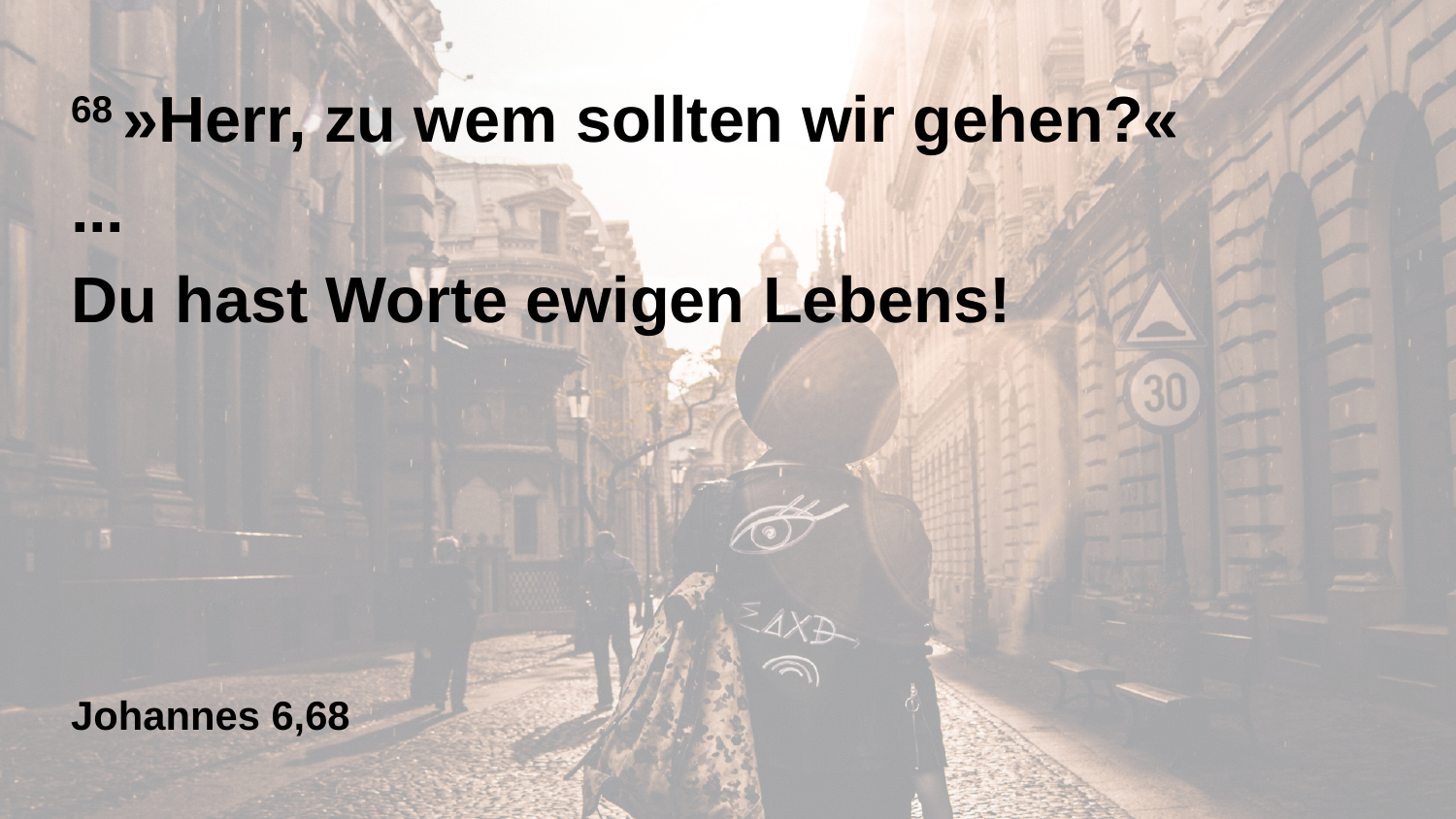

68 »Herr, zu wem sollten wir gehen?«
...
Du hast Worte ewigen Lebens!
Johannes 6,68